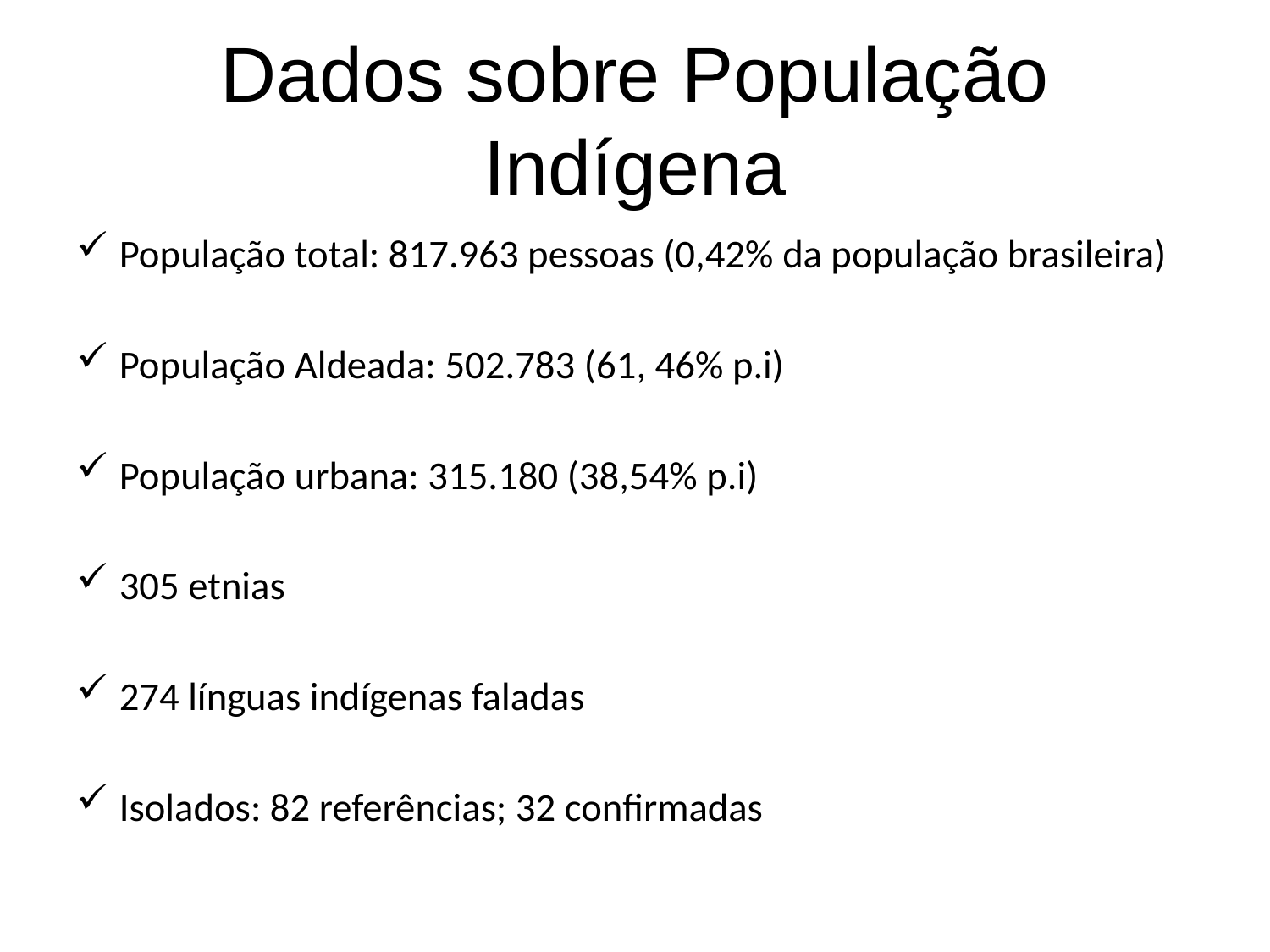

# Dados sobre População Indígena
População total: 817.963 pessoas (0,42% da população brasileira)

População Aldeada: 502.783 (61, 46% p.i)

População urbana: 315.180 (38,54% p.i)

305 etnias

274 línguas indígenas faladas

Isolados: 82 referências; 32 confirmadas